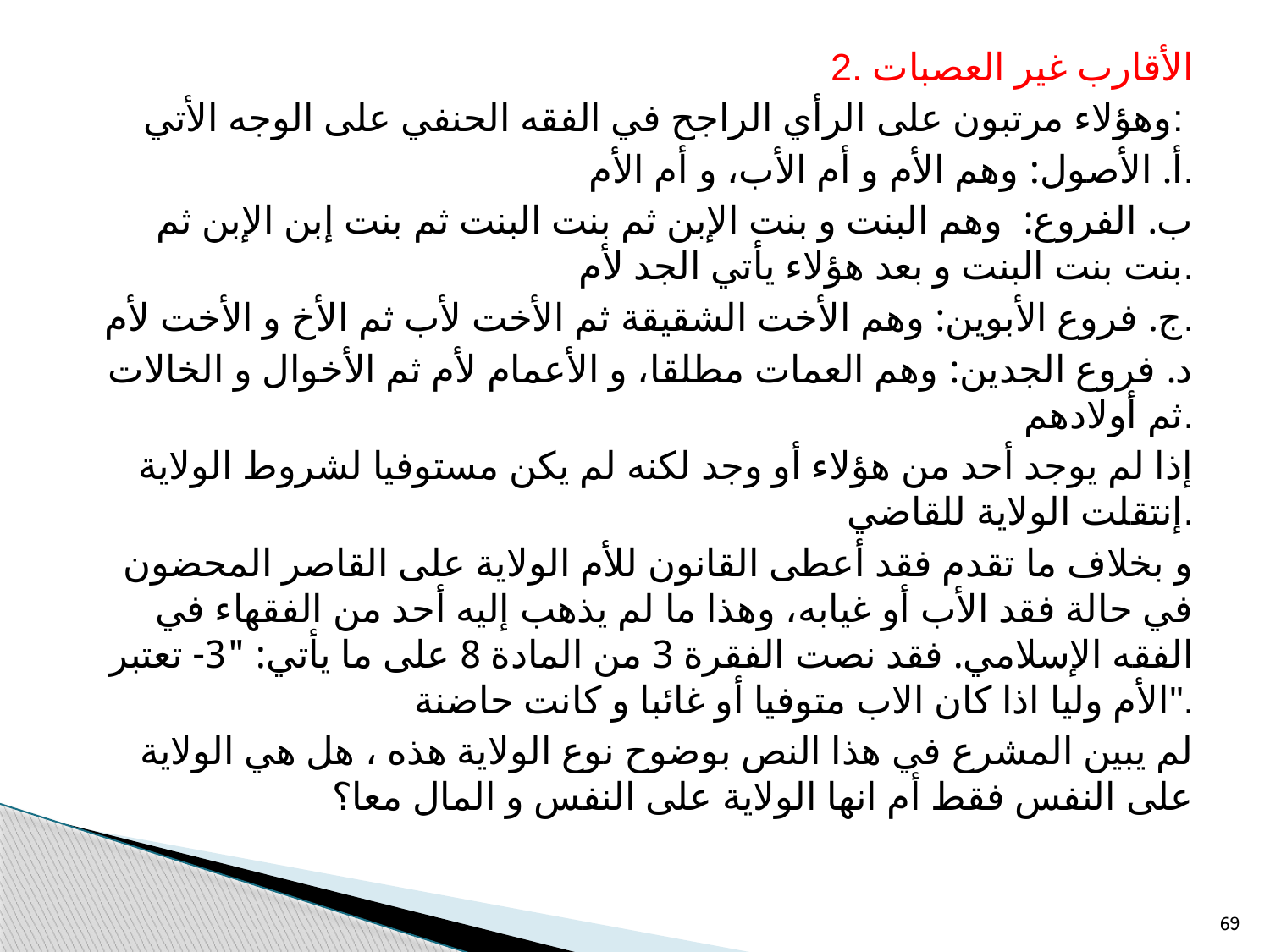

2. الأقارب غير العصبات
وهؤلاء مرتبون على الرأي الراجح في الفقه الحنفي على الوجه الأتي:
أ. الأصول: وهم الأم و أم الأب، و أم الأم.
ب. الفروع:  وهم البنت و بنت الإبن ثم بنت البنت ثم بنت إبن الإبن ثم بنت بنت البنت و بعد هؤلاء يأتي الجد لأم.
ج. فروع الأبوين: وهم الأخت الشقيقة ثم الأخت لأب ثم الأخ و الأخت لأم.
د. فروع الجدين: وهم العمات مطلقا، و الأعمام لأم ثم الأخوال و الخالات ثم أولادهم.
إذا لم يوجد أحد من هؤلاء أو وجد لكنه لم يكن مستوفيا لشروط الولاية إنتقلت الولاية للقاضي.
و بخلاف ما تقدم فقد أعطى القانون للأم الولاية على القاصر المحضون في حالة فقد الأب أو غيابه، وهذا ما لم يذهب إليه أحد من الفقهاء في الفقه الإسلامي. فقد نصت الفقرة 3 من المادة 8 على ما يأتي: "3- تعتبر الأم وليا اذا كان الاب متوفيا أو غائبا و كانت حاضنة".
 لم يبين المشرع في هذا النص بوضوح نوع الولاية هذه ، هل هي الولاية على النفس فقط أم انها الولاية على النفس و المال معا؟
69